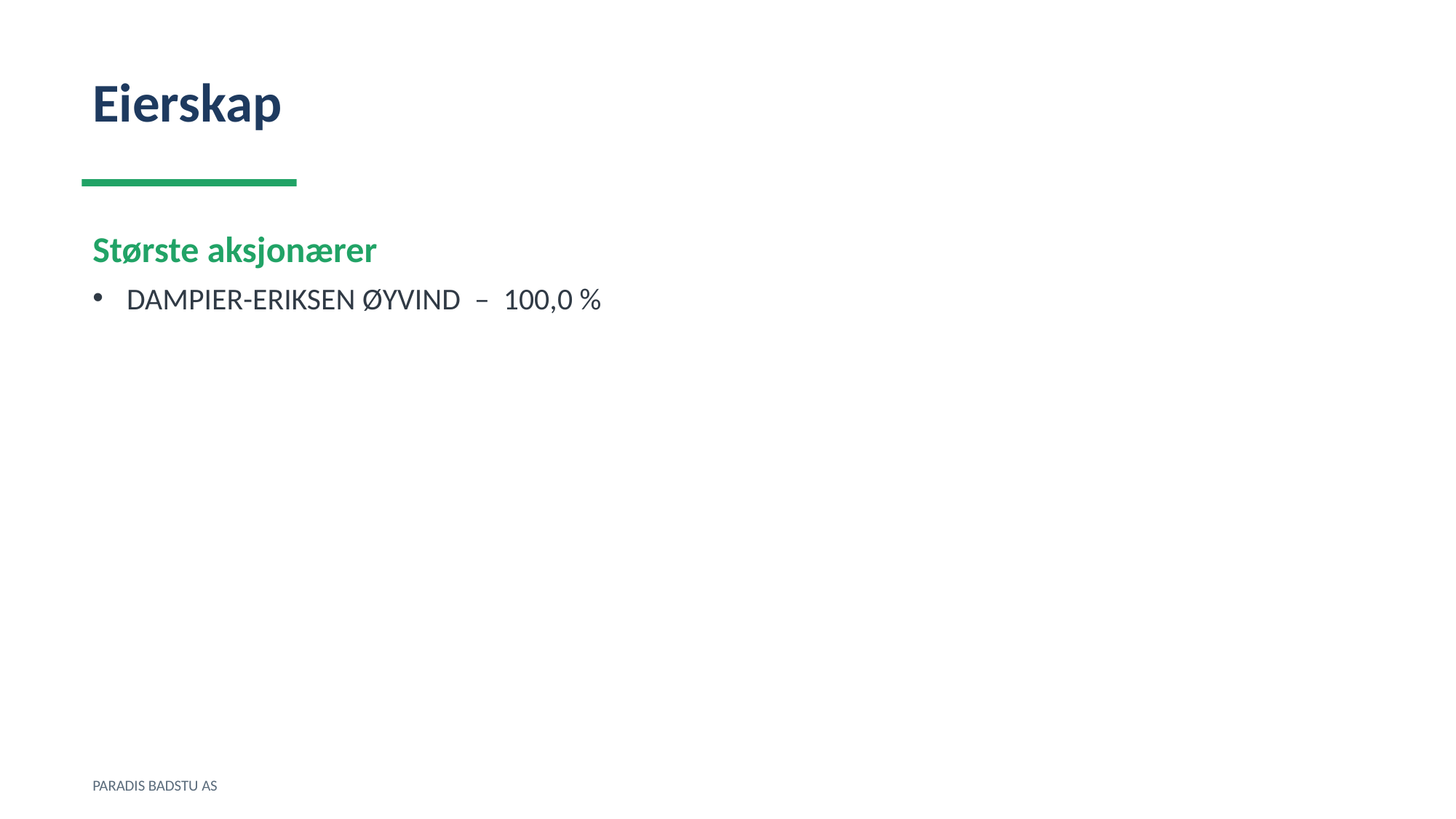

Eierskap

Største aksjonærer
DAMPIER-ERIKSEN ØYVIND  –  100,0 %
PARADIS BADSTU AS